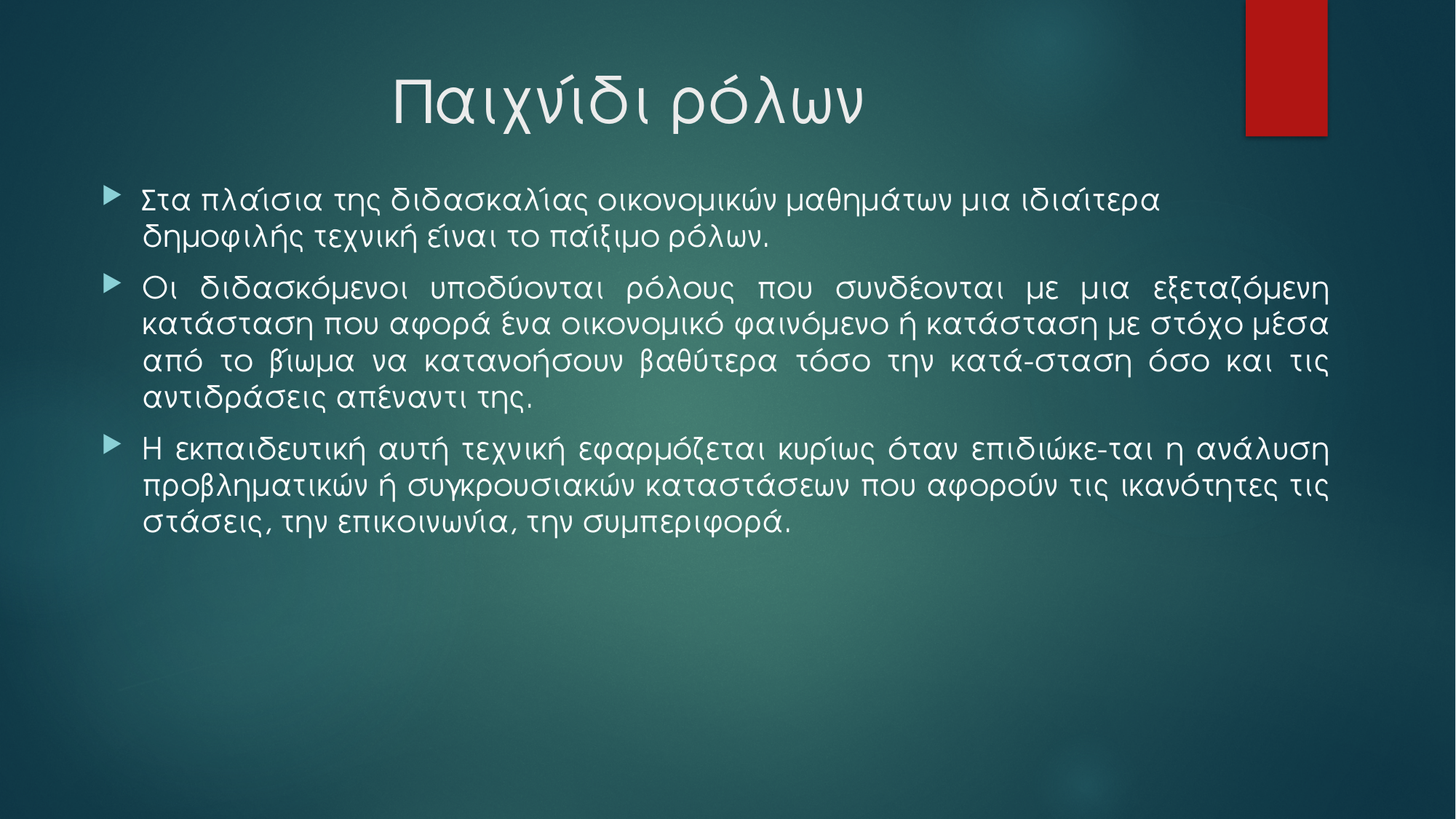

# Παιχνίδι ρόλων
Στα πλαίσια της διδασκαλίας οικονομικών μαθημάτων μια ιδιαίτερα δημοφιλής τεχνική είναι το παίξιμο ρόλων.
Οι διδασκόμενοι υποδύονται ρόλους που συνδέονται με μια εξεταζόμενη κατάσταση που αφορά ένα οικονομικό φαινόμενο ή κατάσταση με στόχο μέσα από το βίωμα να κατανοήσουν βαθύτερα τόσο την κατά-σταση όσο και τις αντιδράσεις απέναντι της.
Η εκπαιδευτική αυτή τεχνική εφαρμόζεται κυρίως όταν επιδιώκε-ται η ανάλυση προβληματικών ή συγκρουσιακών καταστάσεων που αφορούν τις ικανότητες τις στάσεις, την επικοινωνία, την συμπεριφορά.